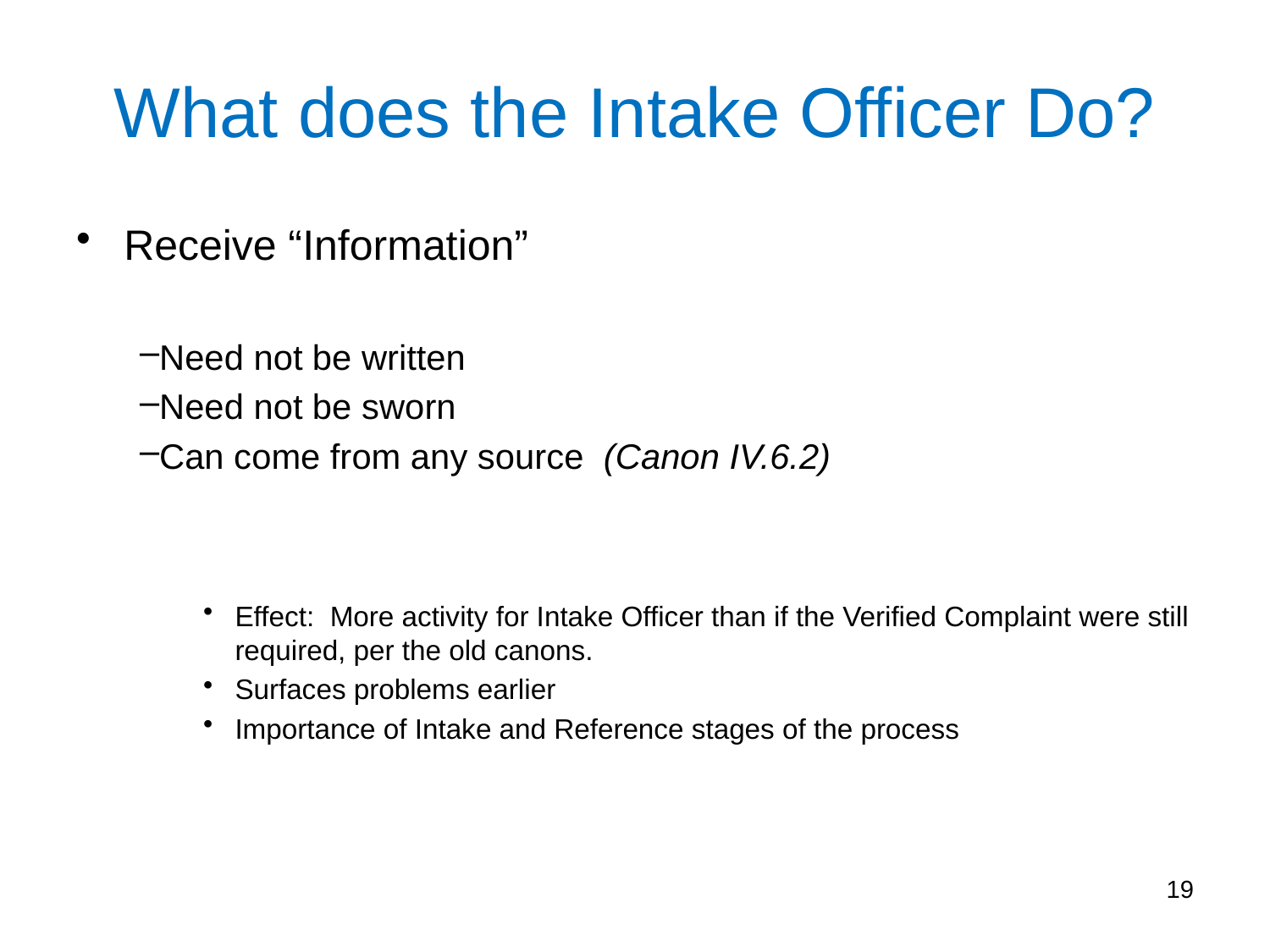

What does the Intake Officer Do?
Receive “Information”

Need not be written
Need not be sworn
Can come from any source  (Canon IV.6.2)

Effect:  More activity for Intake Officer than if the Verified Complaint were still required, per the old canons.
Surfaces problems earlier
Importance of Intake and Reference stages of the process
19